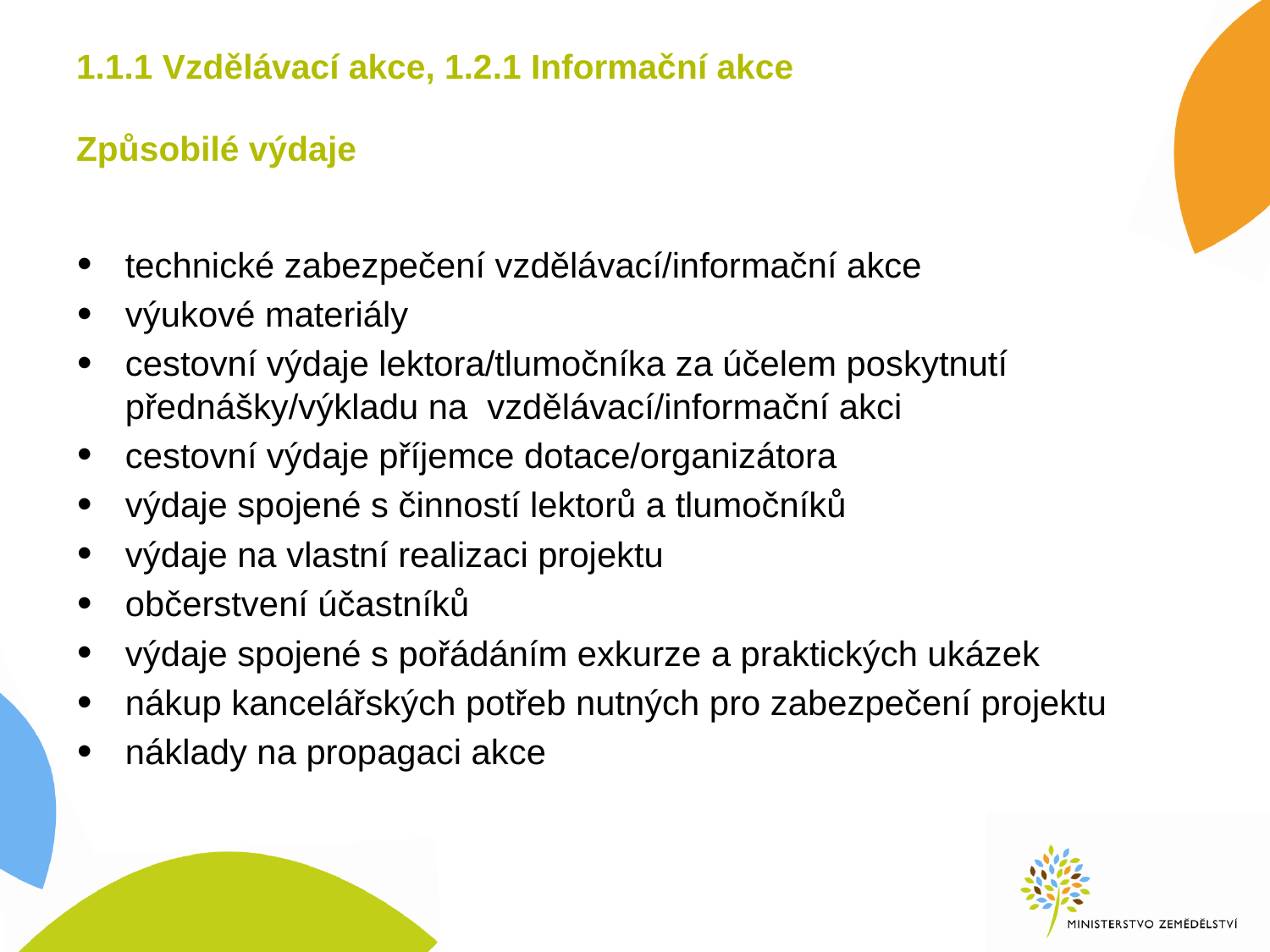

# 1.1.1 Vzdělávací akce, 1.2.1 Informační akce Způsobilé výdaje
technické zabezpečení vzdělávací/informační akce
výukové materiály
cestovní výdaje lektora/tlumočníka za účelem poskytnutí přednášky/výkladu na  vzdělávací/informační akci
cestovní výdaje příjemce dotace/organizátora
výdaje spojené s činností lektorů a tlumočníků
výdaje na vlastní realizaci projektu
občerstvení účastníků
výdaje spojené s pořádáním exkurze a praktických ukázek
nákup kancelářských potřeb nutných pro zabezpečení projektu
náklady na propagaci akce